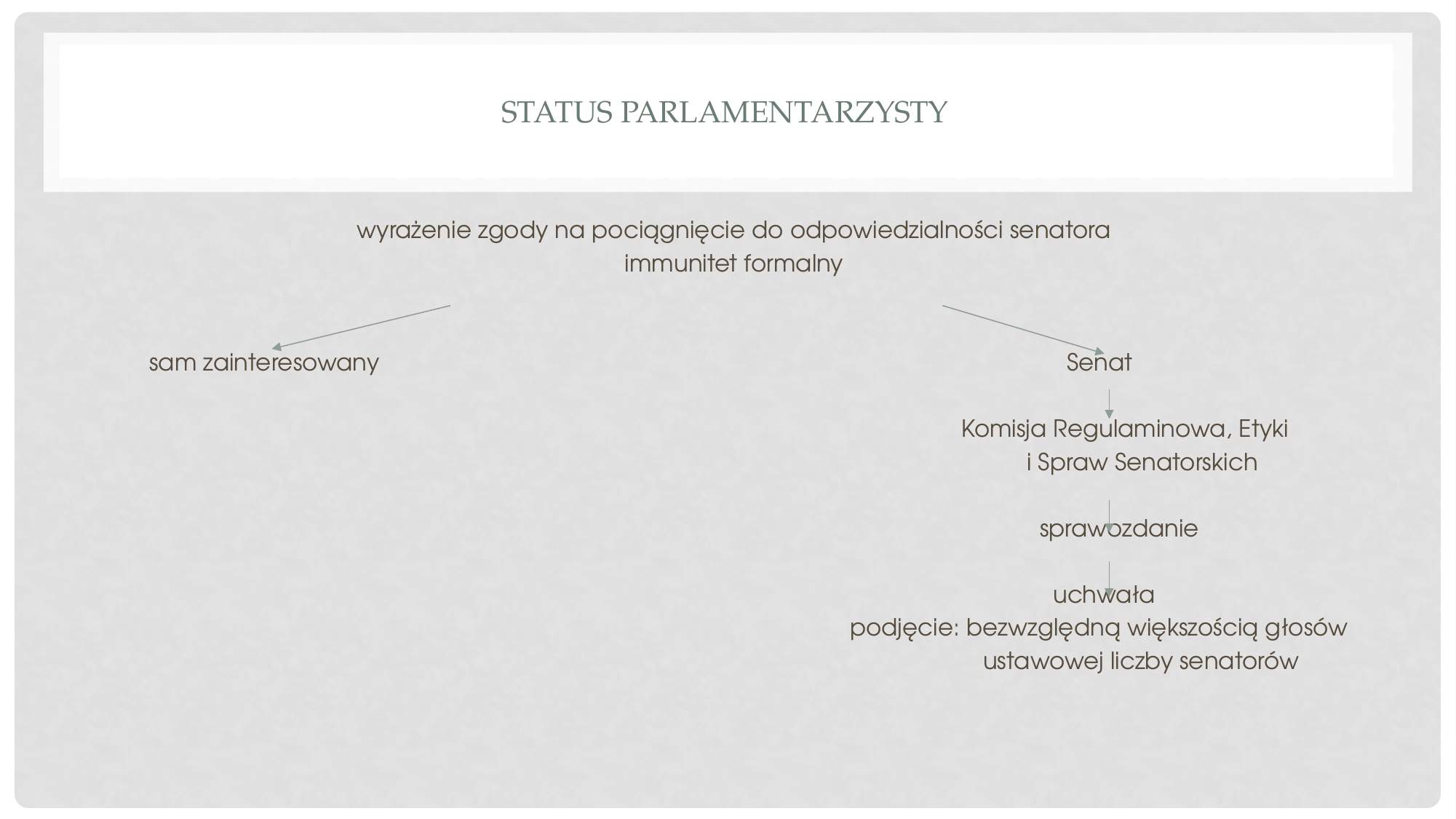

# Status parlamentarzysty
wyrażenie zgody na pociągnięcie do odpowiedzialności senatora
immunitet formalny

        sam zainteresowany                                                                                                         Senat

                                                                                                                                    Komisja Regulaminowa, Etyki
                                                                                                                                              i Spraw Senatorskich

                                                                                                                                                sprawozdanie

                                                                                                                                                  uchwała
                                                                                                                   podjęcie: bezwzględną większością głosów
                                                                                                                                       ustawowej liczby senatorów